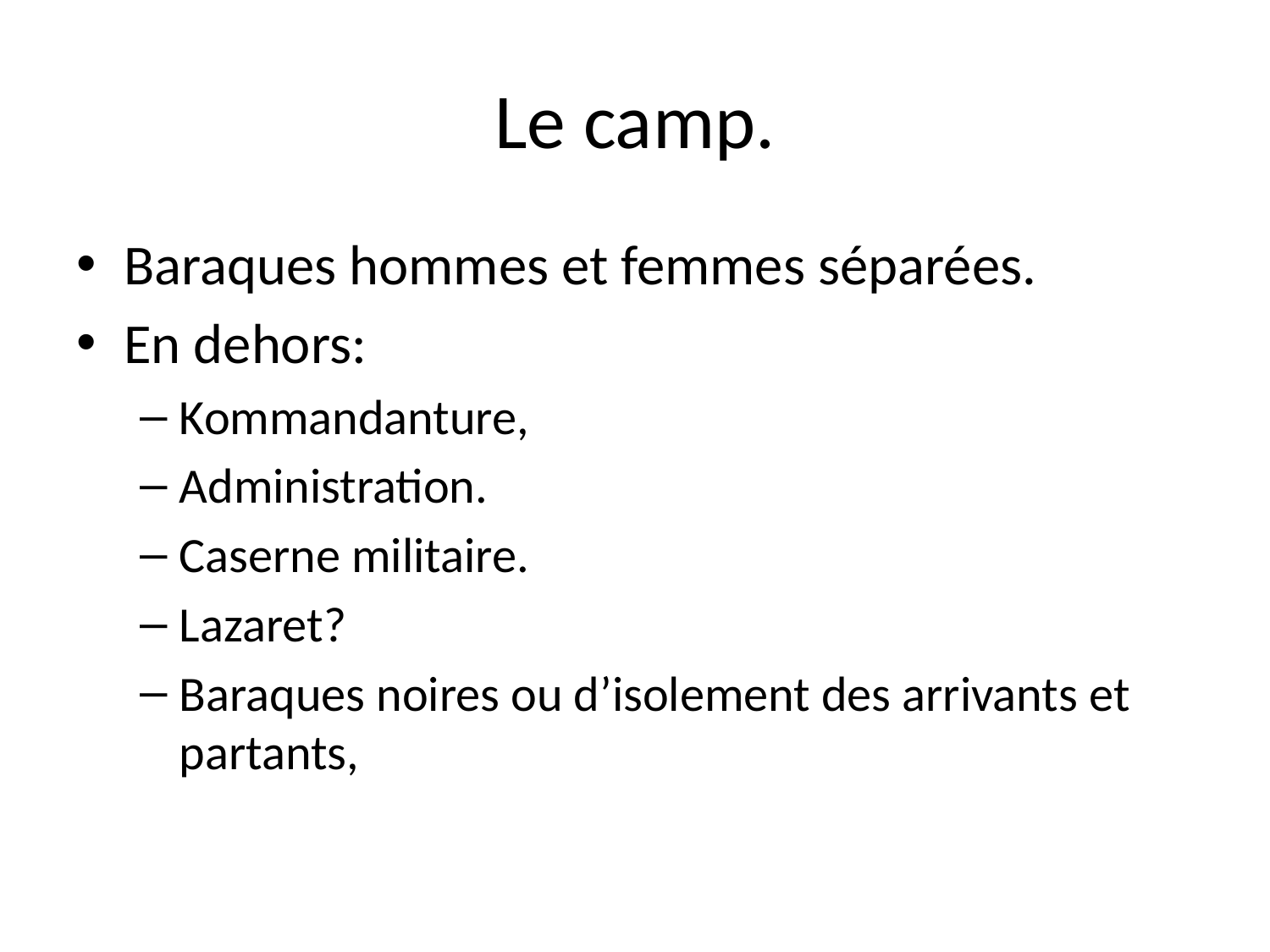

# Le camp.
Baraques hommes et femmes séparées.
En dehors:
Kommandanture,
Administration.
Caserne militaire.
Lazaret?
Baraques noires ou d’isolement des arrivants et partants,